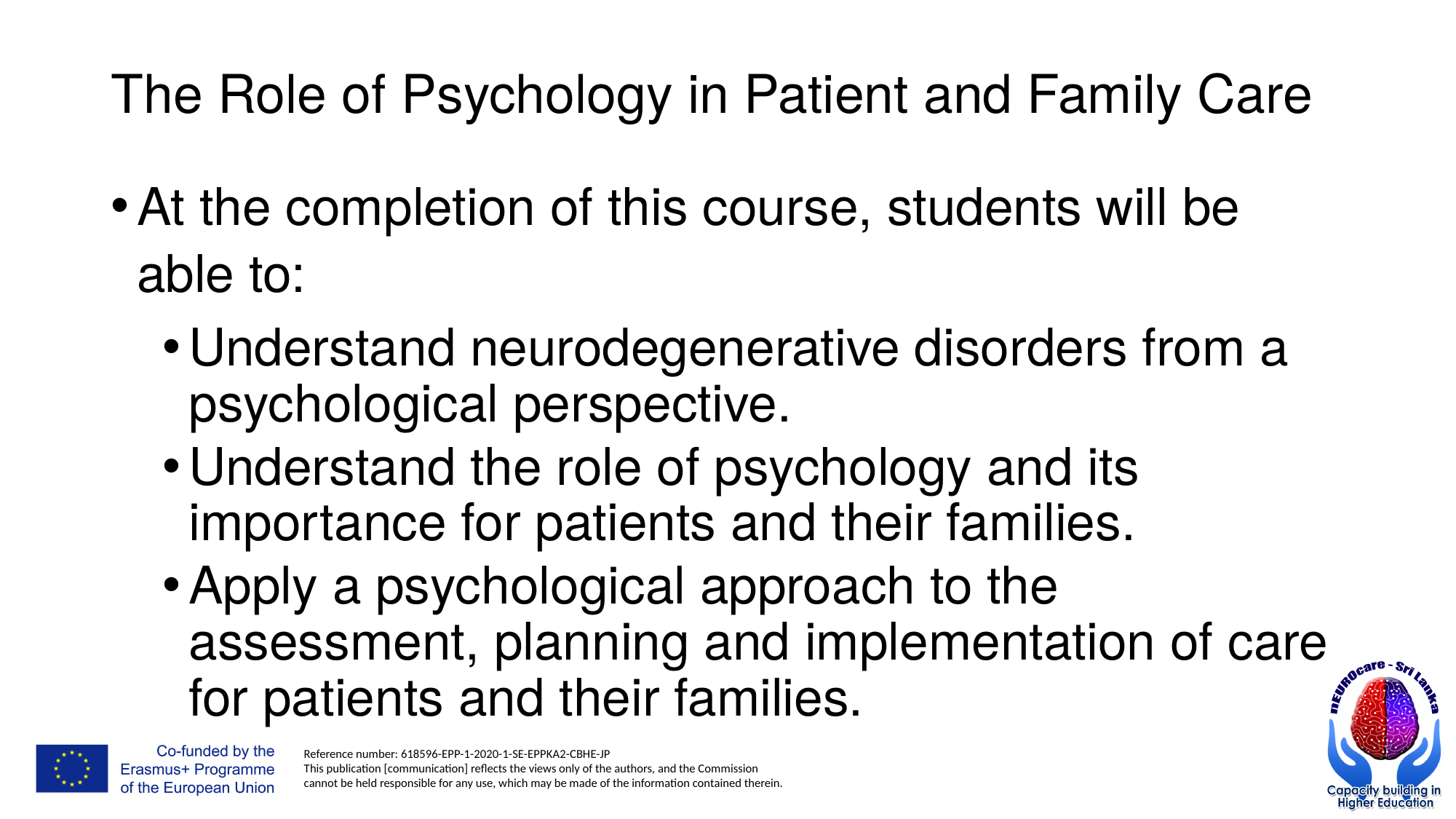

# The Role of Psychology in Patient and Family Care
At the completion of this course, students will be able to:
Understand neurodegenerative disorders from a psychological perspective.
Understand the role of psychology and its importance for patients and their families.
Apply a psychological approach to the assessment, planning and implementation of care for patients and their families.